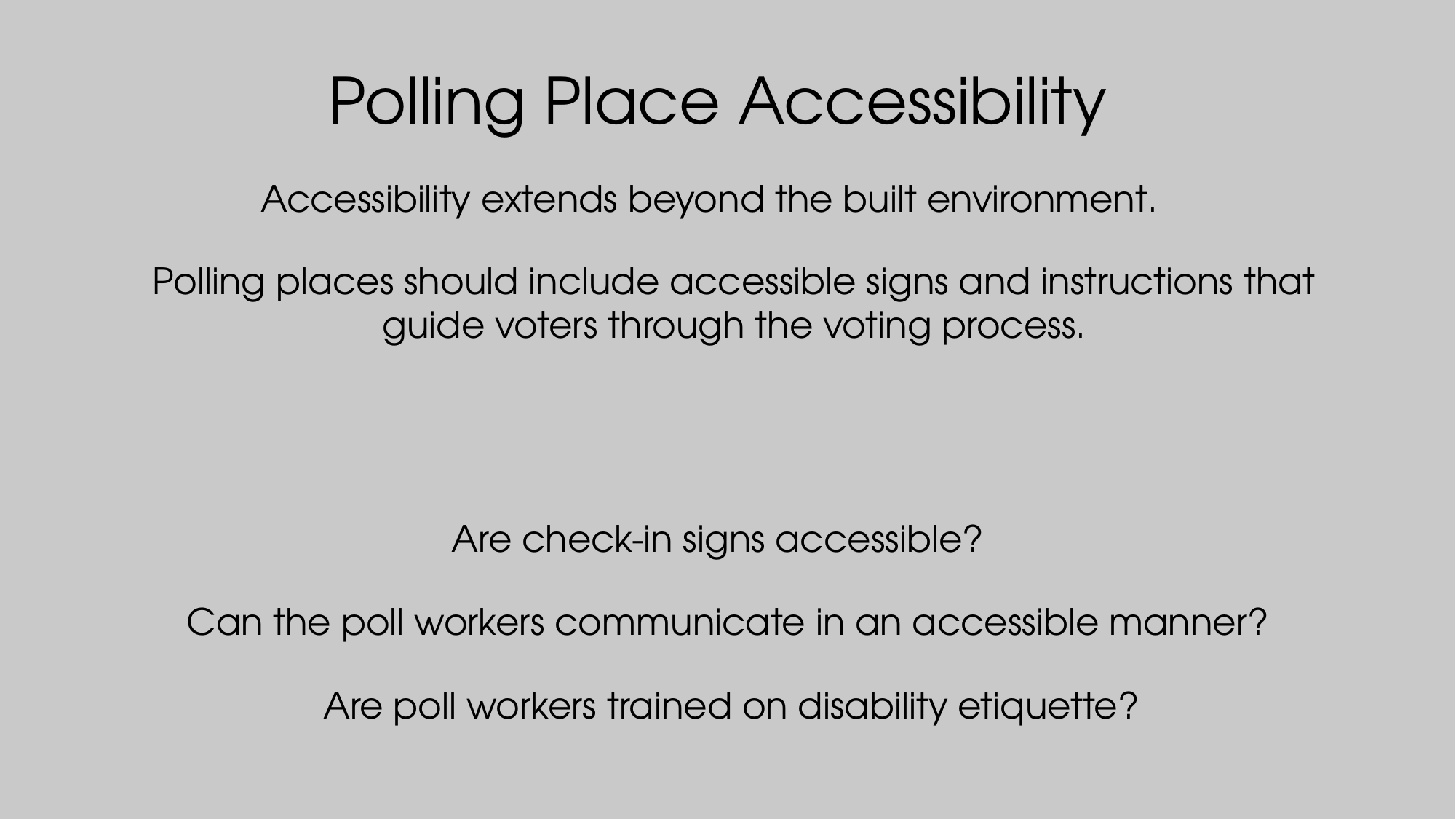

# Polling Place Accessibility
Accessibility extends beyond the built environment.
Polling places should include accessible signs and instructions that guide voters through the voting process.
Are check-in signs accessible?
Can the poll workers communicate in an accessible manner?
Are poll workers trained on disability etiquette?